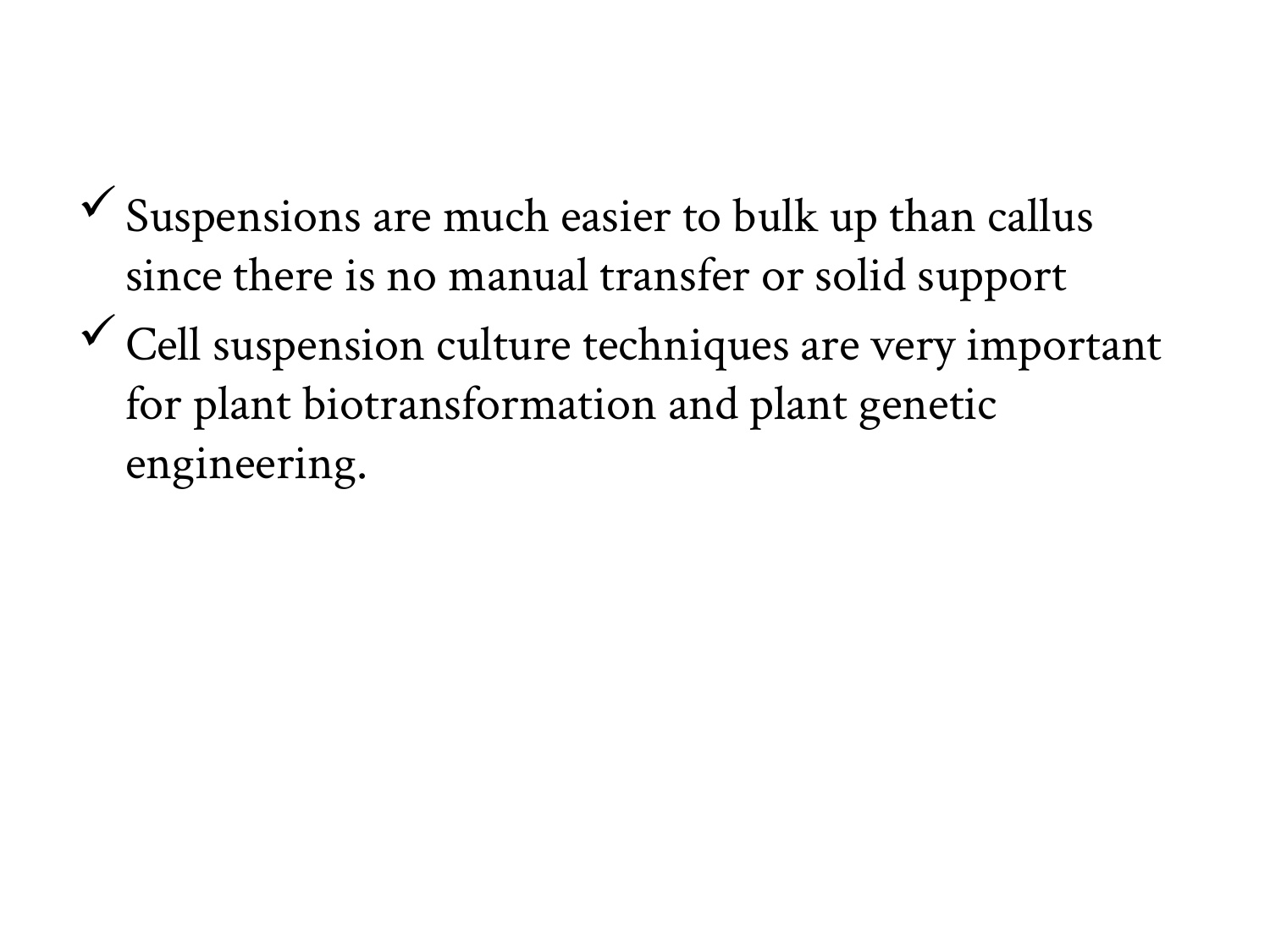

Suspensions are much easier to bulk up than callus since there is no manual transfer or solid support
Cell suspension culture techniques are very important for plant biotransformation and plant genetic engineering.